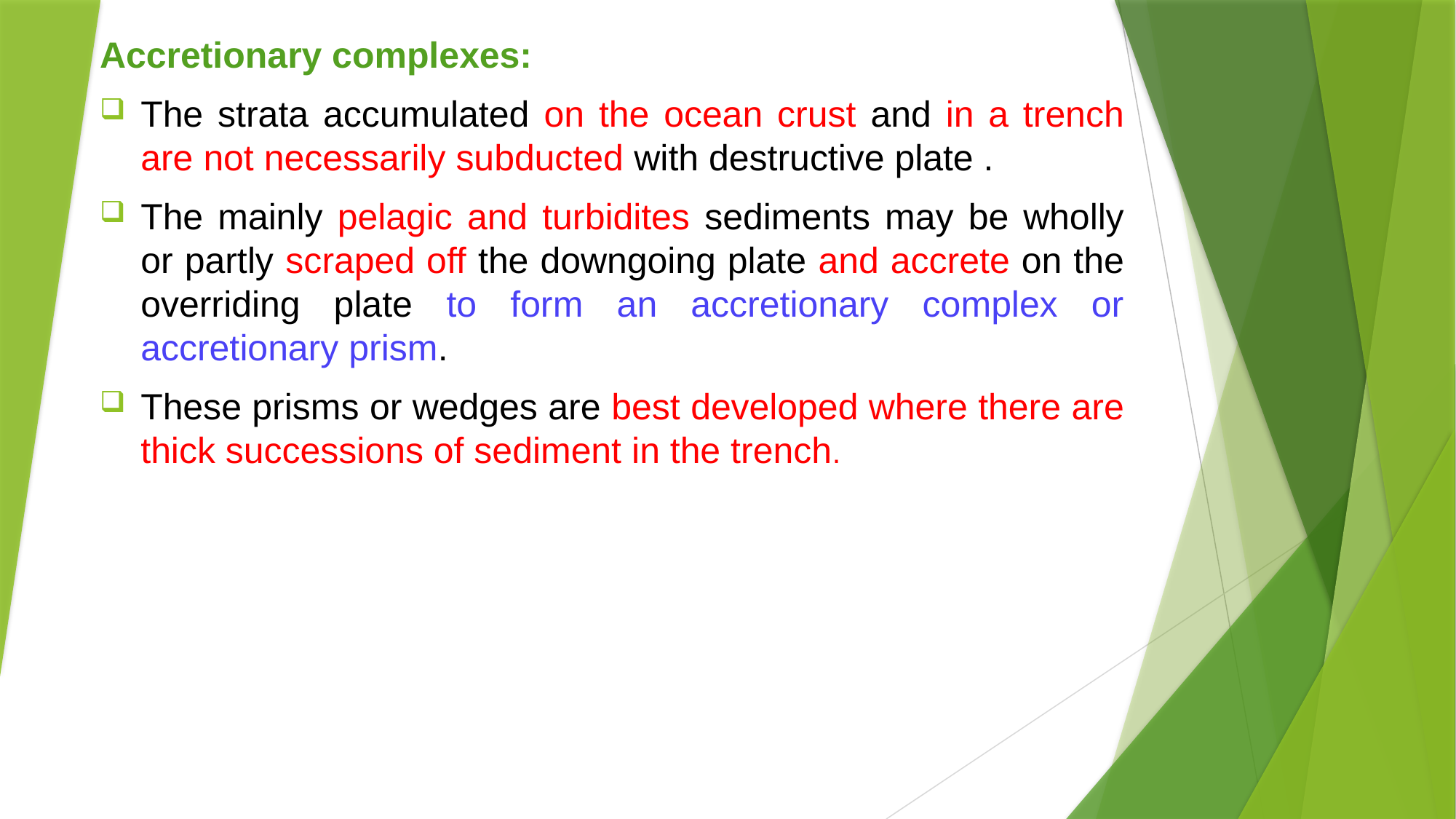

Accretionary complexes:
The strata accumulated on the ocean crust and in a trench are not necessarily subducted with destructive plate .
The mainly pelagic and turbidites sediments may be wholly or partly scraped off the downgoing plate and accrete on the overriding plate to form an accretionary complex or accretionary prism.
These prisms or wedges are best developed where there are thick successions of sediment in the trench.